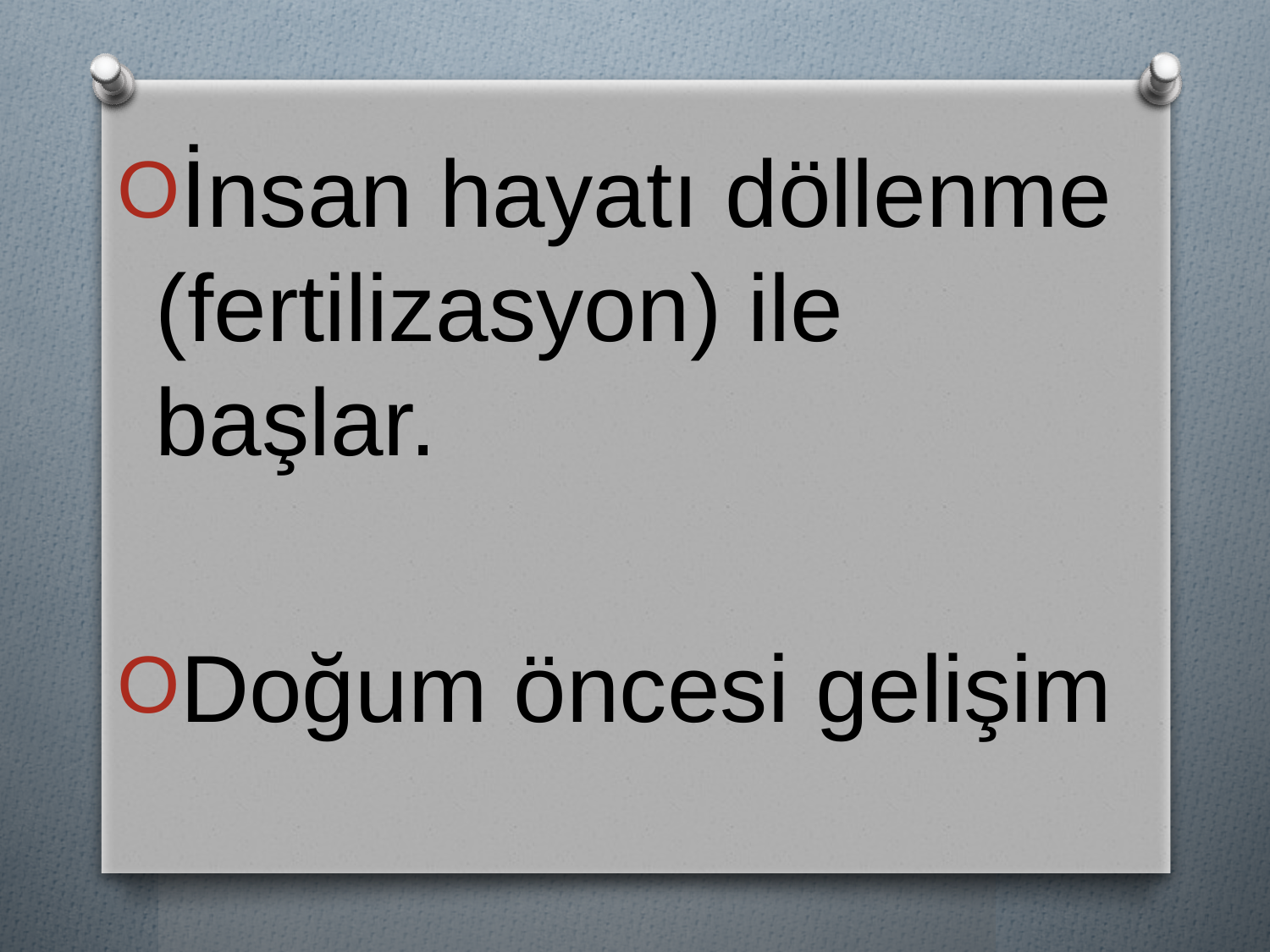

İnsan hayatı döllenme (fertilizasyon) ile başlar.

Doğum öncesi gelişim